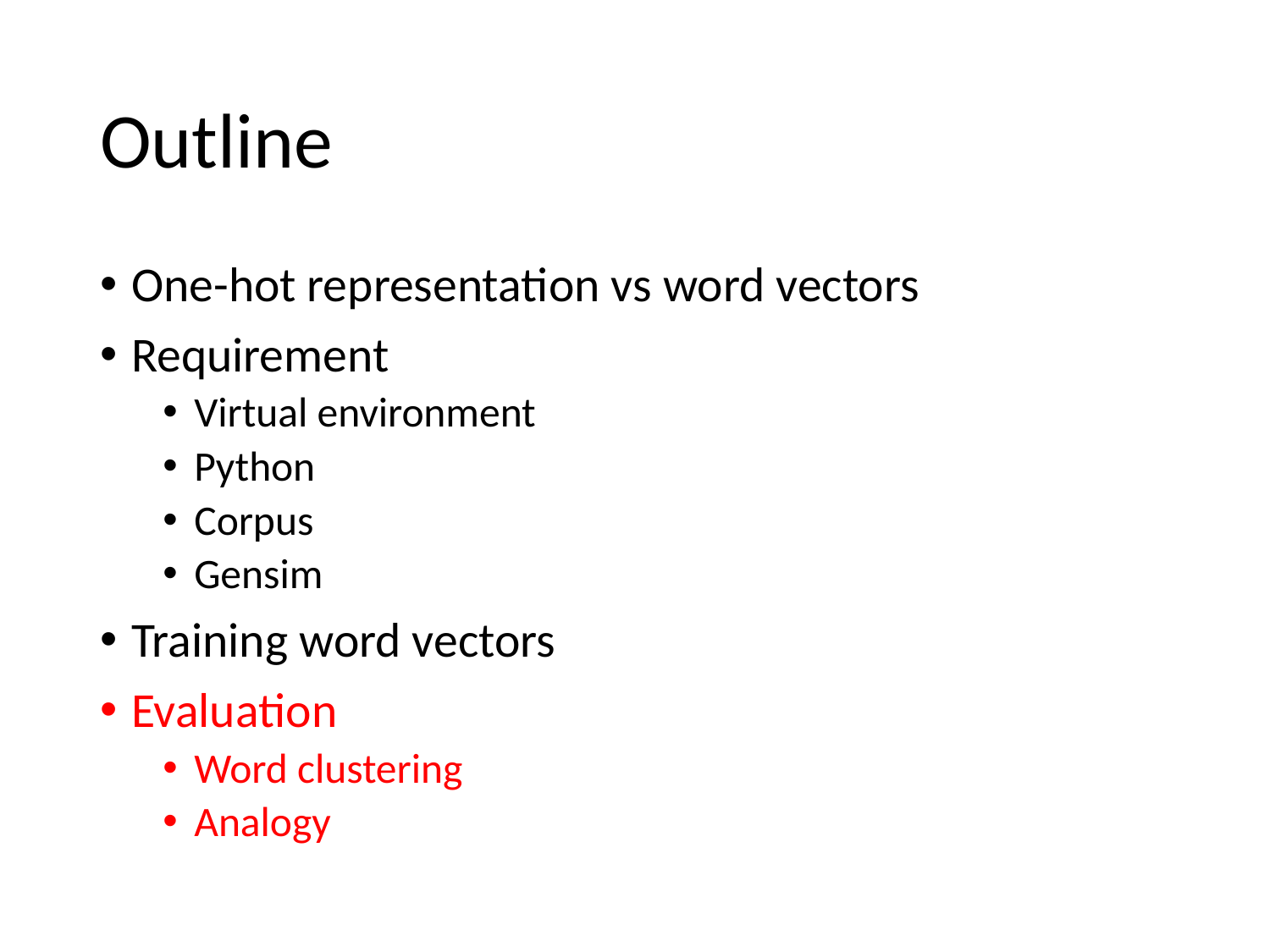

# Outline
One-hot representation vs word vectors
Requirement
Virtual environment
Python
Corpus
Gensim
Training word vectors
Evaluation
Word clustering
Analogy